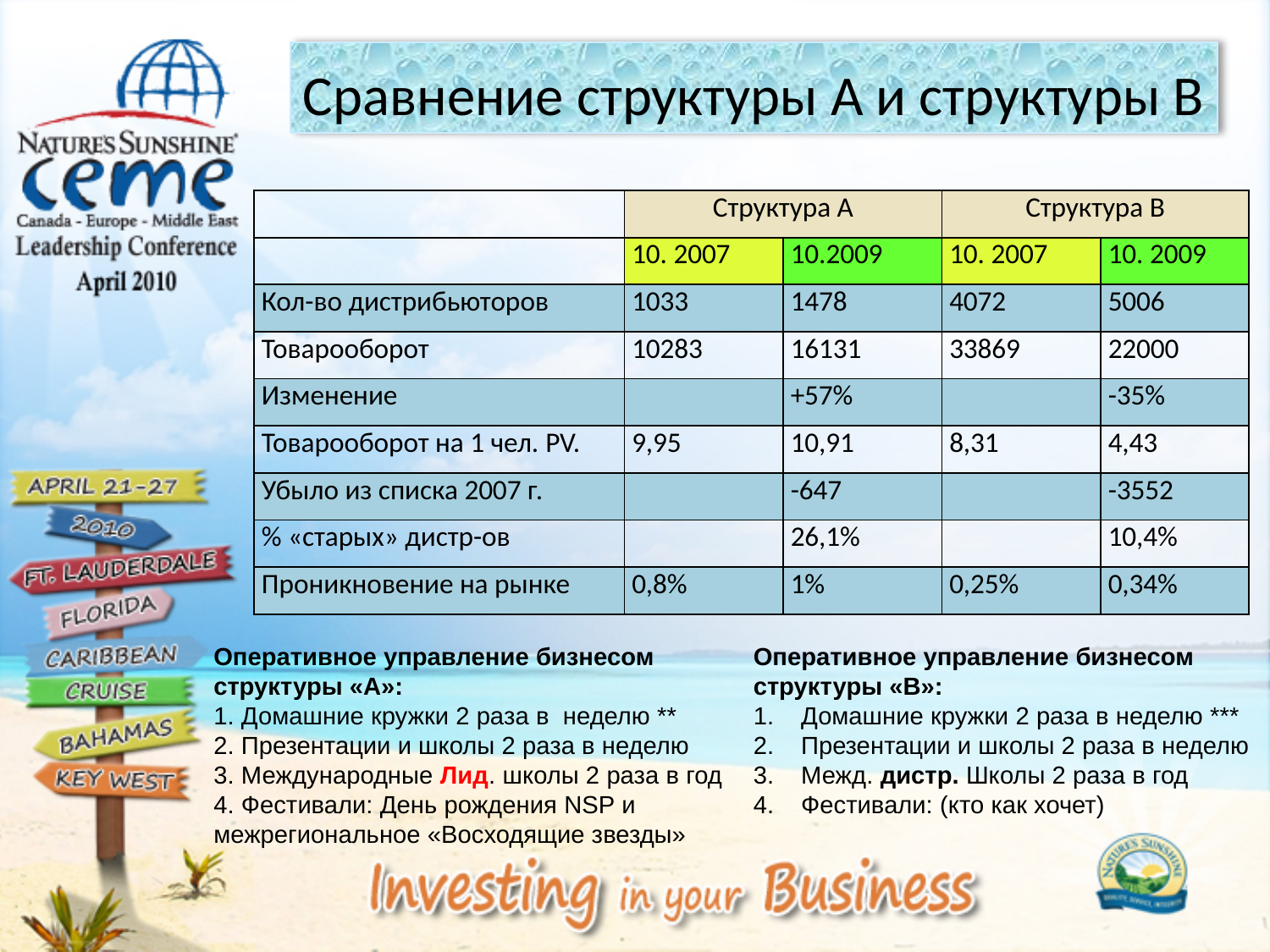

Сравнение структуры А и структуры В
|  | Структура А |  | Структура В |  |
| --- | --- | --- | --- | --- |
|  | 10. 2007 | 10.2009 | 10. 2007 | 10. 2009 |
| Кол-во дистрибьюторов | 1033 | 1478 | 4072 | 5006 |
| Товарооборот | 10283 | 16131 | 33869 | 22000 |
| Изменение |  | +57% |  | -35% |
| Товарооборот на 1 чел. PV. | 9,95 | 10,91 | 8,31 | 4,43 |
| Убыло из списка 2007 г. |  | -647 |  | -3552 |
| % «старых» дистр-ов |  | 26,1% |  | 10,4% |
| Проникновение на рынке | 0,8% | 1% | 0,25% | 0,34% |
Оперативное управление бизнесом структуры «А»:
1. Домашние кружки 2 раза в  неделю **
2. Презентации и школы 2 раза в неделю
3. Международные Лид. школы 2 раза в год
4. Фестивали: День рождения NSP и межрегиональное «Восходящие звезды»
Оперативное управление бизнесом структуры «В»:
Домашние кружки 2 раза в неделю ***
Презентации и школы 2 раза в неделю
Межд. дистр. Школы 2 раза в год
Фестивали: (кто как хочет)